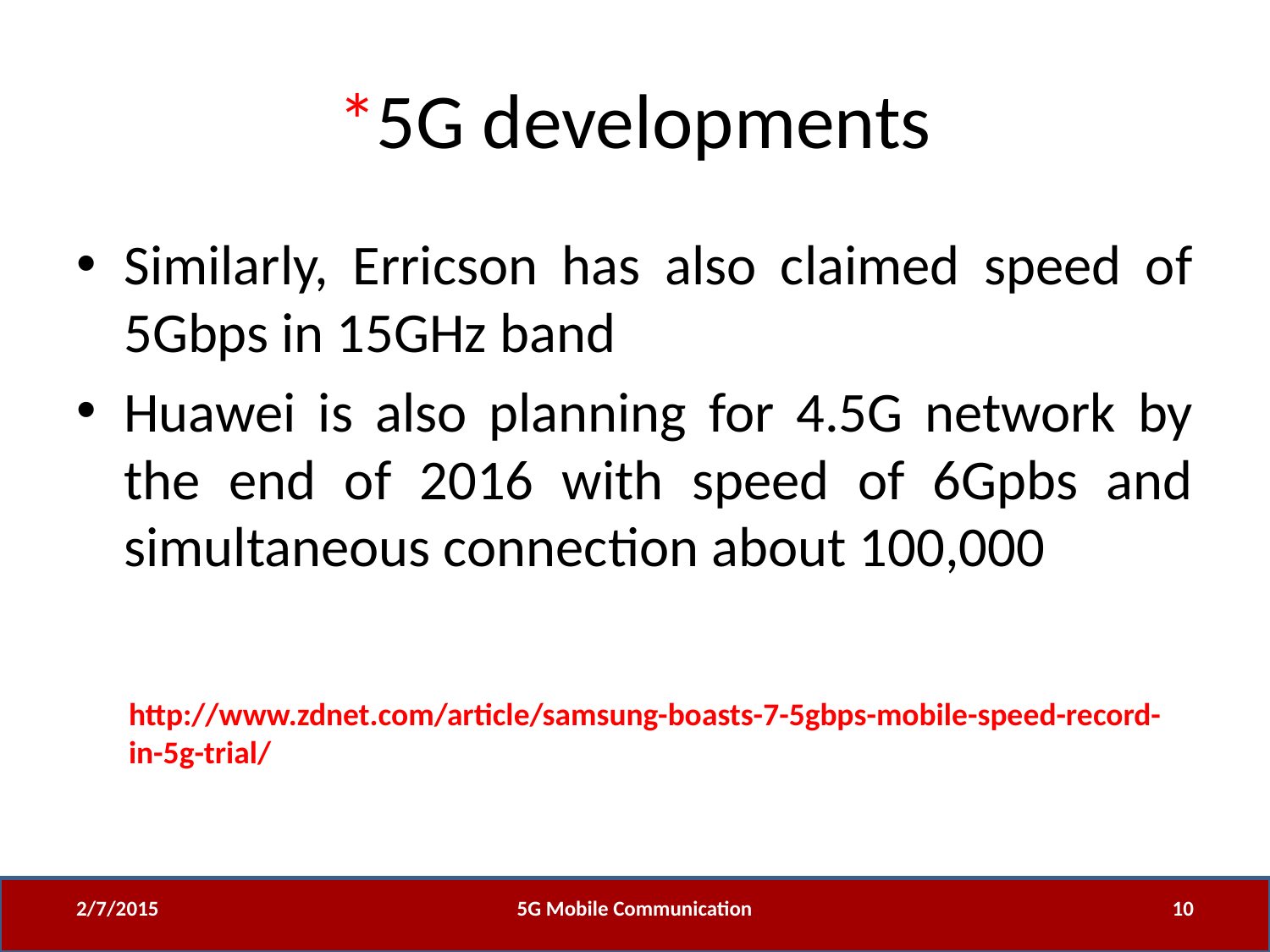

# *5G developments
Similarly, Erricson has also claimed speed of 5Gbps in 15GHz band
Huawei is also planning for 4.5G network by the end of 2016 with speed of 6Gpbs and simultaneous connection about 100,000
http://www.zdnet.com/article/samsung-boasts-7-5gbps-mobile-speed-record-in-5g-trial/
2/7/2015
5G Mobile Communication
10